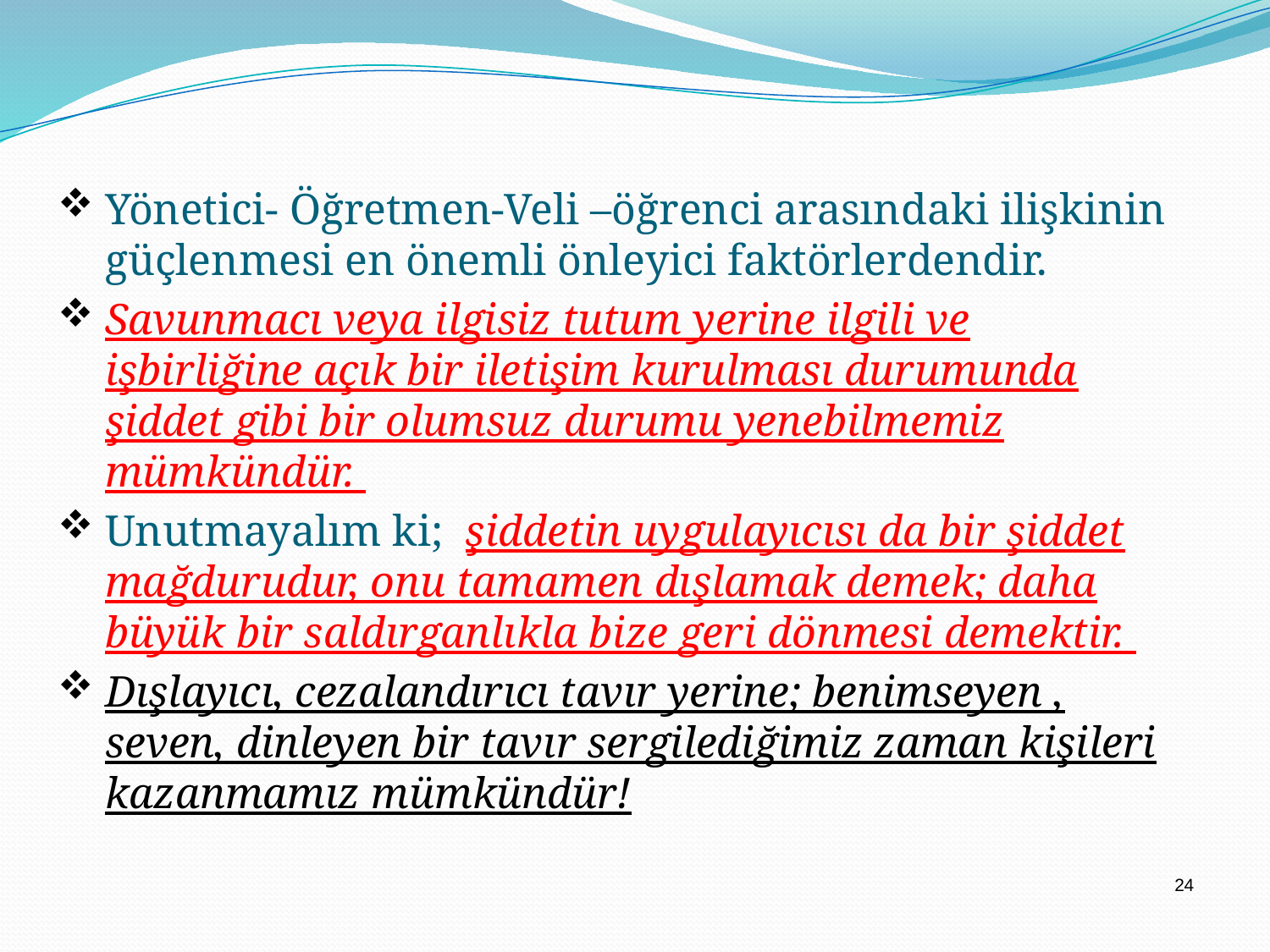

Yönetici- Öğretmen-Veli –öğrenci arasındaki ilişkinin güçlenmesi en önemli önleyici faktörlerdendir.
Savunmacı veya ilgisiz tutum yerine ilgili ve işbirliğine açık bir iletişim kurulması durumunda şiddet gibi bir olumsuz durumu yenebilmemiz mümkündür.
Unutmayalım ki;  şiddetin uygulayıcısı da bir şiddet mağdurudur, onu tamamen dışlamak demek; daha büyük bir saldırganlıkla bize geri dönmesi demektir.
Dışlayıcı, cezalandırıcı tavır yerine; benimseyen , seven, dinleyen bir tavır sergilediğimiz zaman kişileri kazanmamız mümkündür!

24